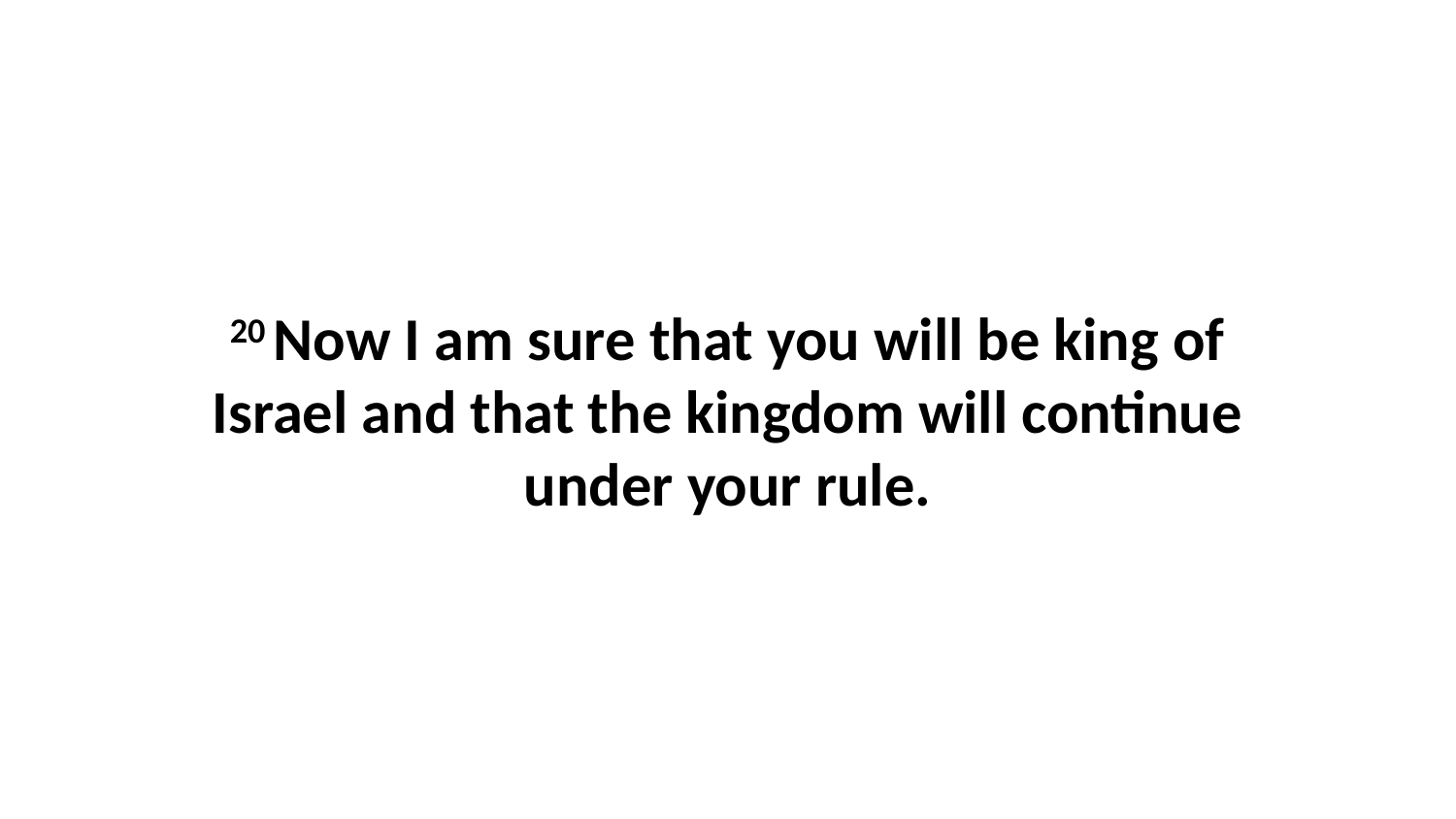

20 Now I am sure that you will be king of Israel and that the kingdom will continue under your rule.